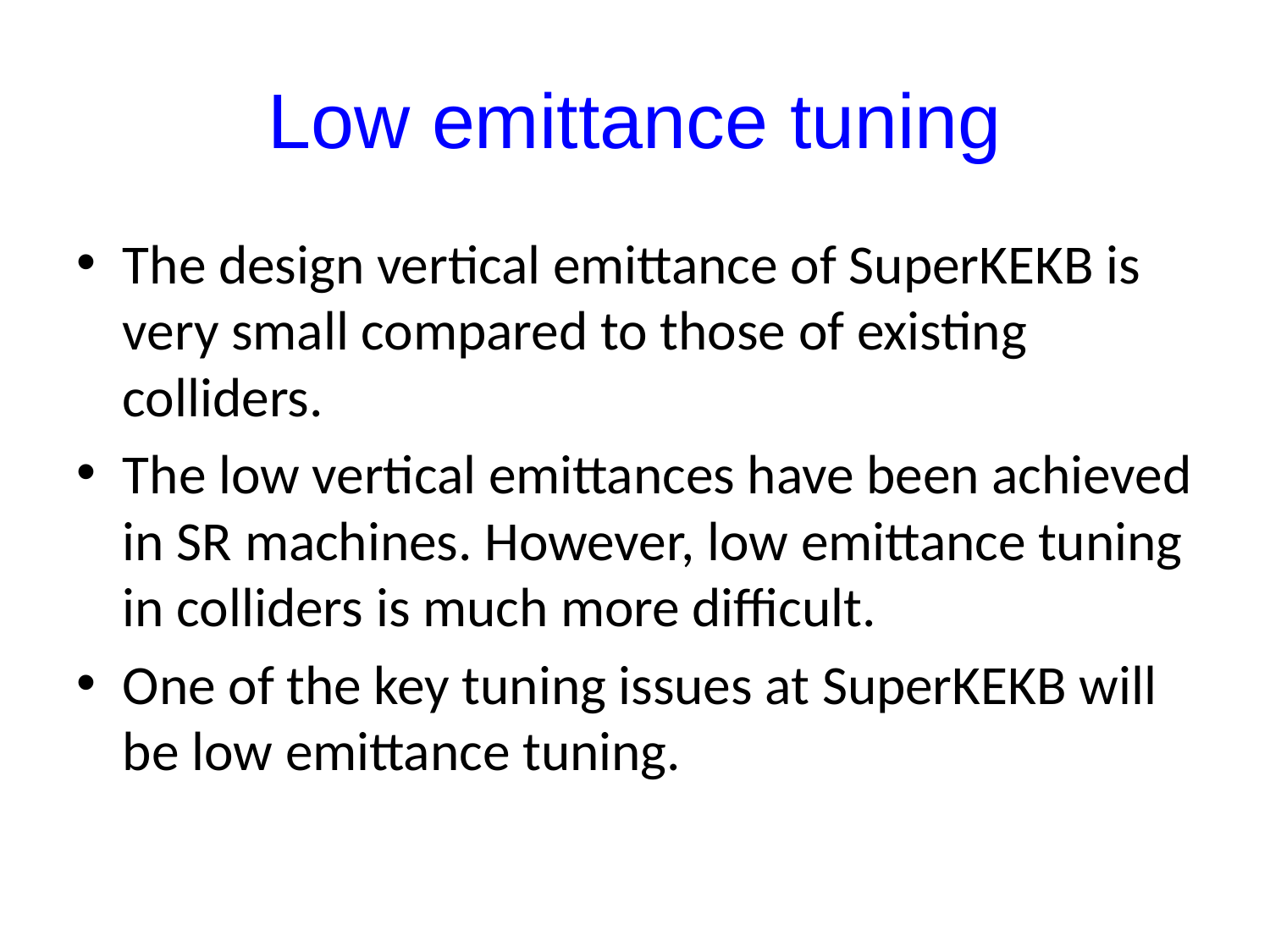

# Low emittance tuning
The design vertical emittance of SuperKEKB is very small compared to those of existing colliders.
The low vertical emittances have been achieved in SR machines. However, low emittance tuning in colliders is much more difficult.
One of the key tuning issues at SuperKEKB will be low emittance tuning.